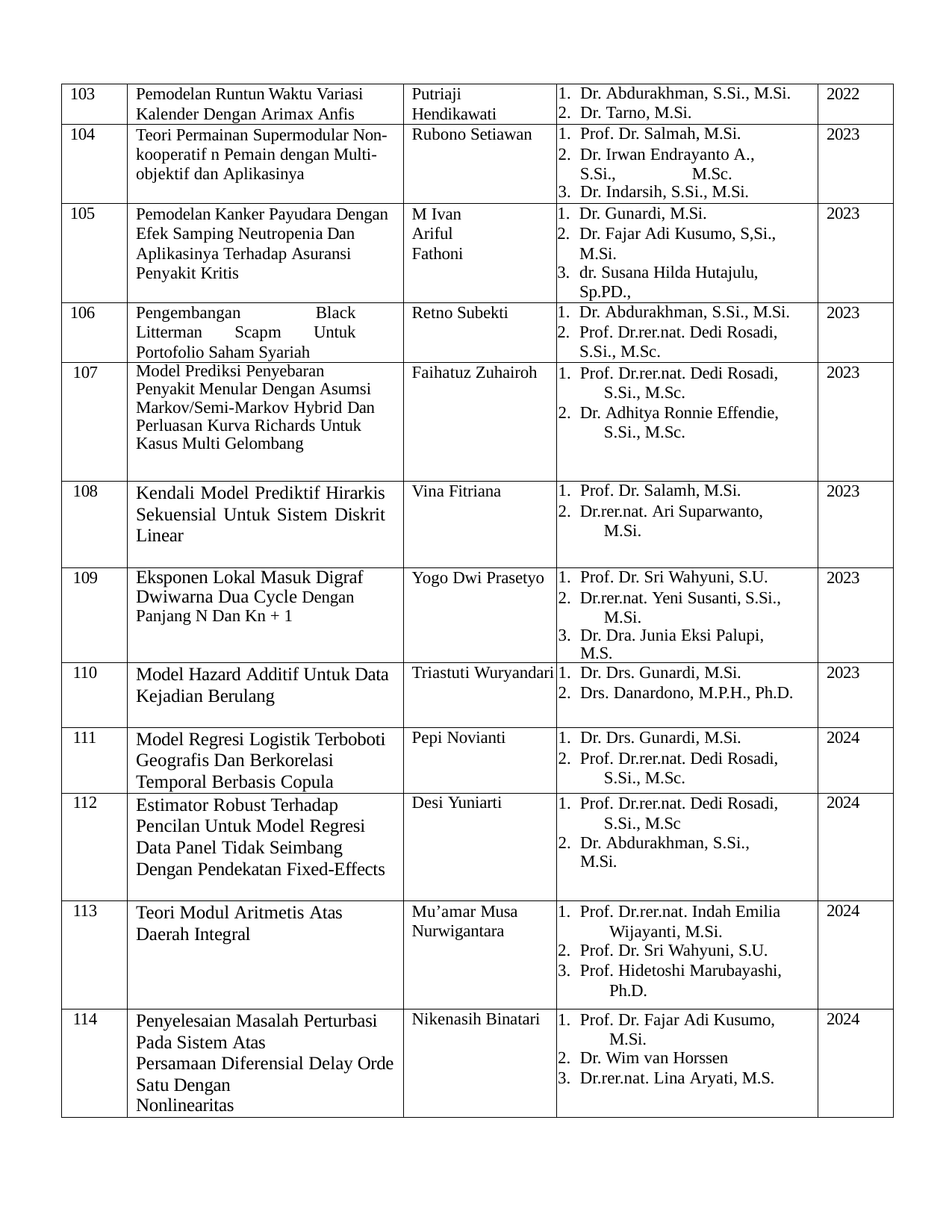

| 103 | Pemodelan Runtun Waktu Variasi Kalender Dengan Arimax Anfis | Putriaji Hendikawati | Dr. Abdurakhman, S.Si., M.Si. Dr. Tarno, M.Si. | 2022 |
| --- | --- | --- | --- | --- |
| 104 | Teori Permainan Supermodular Non- kooperatif n Pemain dengan Multi- objektif dan Aplikasinya | Rubono Setiawan | Prof. Dr. Salmah, M.Si. Dr. Irwan Endrayanto A., S.Si., M.Sc. Dr. Indarsih, S.Si., M.Si. | 2023 |
| 105 | Pemodelan Kanker Payudara Dengan Efek Samping Neutropenia Dan Aplikasinya Terhadap Asuransi Penyakit Kritis | M Ivan Ariful Fathoni | Dr. Gunardi, M.Si. Dr. Fajar Adi Kusumo, S,Si., M.Si. dr. Susana Hilda Hutajulu, Sp.PD., | 2023 |
| 106 | Pengembangan Black Litterman Scapm Untuk Portofolio Saham Syariah | Retno Subekti | Dr. Abdurakhman, S.Si., M.Si. Prof. Dr.rer.nat. Dedi Rosadi, S.Si., M.Sc. | 2023 |
| 107 | Model Prediksi Penyebaran Penyakit Menular Dengan Asumsi Markov/Semi-Markov Hybrid Dan Perluasan Kurva Richards Untuk Kasus Multi Gelombang | Faihatuz Zuhairoh | Prof. Dr.rer.nat. Dedi Rosadi, S.Si., M.Sc. Dr. Adhitya Ronnie Effendie, S.Si., M.Sc. | 2023 |
| 108 | Kendali Model Prediktif Hirarkis Sekuensial Untuk Sistem Diskrit Linear | Vina Fitriana | Prof. Dr. Salamh, M.Si. Dr.rer.nat. Ari Suparwanto, M.Si. | 2023 |
| 109 | Eksponen Lokal Masuk Digraf Dwiwarna Dua Cycle Dengan Panjang N Dan Kn + 1 | Yogo Dwi Prasetyo | Prof. Dr. Sri Wahyuni, S.U. Dr.rer.nat. Yeni Susanti, S.Si., M.Si. Dr. Dra. Junia Eksi Palupi, M.S. | 2023 |
| 110 | Model Hazard Additif Untuk Data Kejadian Berulang | Triastuti Wuryandari | Dr. Drs. Gunardi, M.Si. Drs. Danardono, M.P.H., Ph.D. | 2023 |
| 111 | Model Regresi Logistik Terboboti Geografis Dan Berkorelasi Temporal Berbasis Copula | Pepi Novianti | Dr. Drs. Gunardi, M.Si. Prof. Dr.rer.nat. Dedi Rosadi, S.Si., M.Sc. | 2024 |
| 112 | Estimator Robust Terhadap Pencilan Untuk Model Regresi Data Panel Tidak Seimbang Dengan Pendekatan Fixed-Effects | Desi Yuniarti | Prof. Dr.rer.nat. Dedi Rosadi, S.Si., M.Sc Dr. Abdurakhman, S.Si., M.Si. | 2024 |
| 113 | Teori Modul Aritmetis Atas Daerah Integral | Mu’amar Musa Nurwigantara | Prof. Dr.rer.nat. Indah Emilia Wijayanti, M.Si. Prof. Dr. Sri Wahyuni, S.U. Prof. Hidetoshi Marubayashi, Ph.D. | 2024 |
| 114 | Penyelesaian Masalah Perturbasi Pada Sistem Atas Persamaan Diferensial Delay Orde Satu Dengan Nonlinearitas | Nikenasih Binatari | Prof. Dr. Fajar Adi Kusumo, M.Si. Dr. Wim van Horssen Dr.rer.nat. Lina Aryati, M.S. | 2024 |